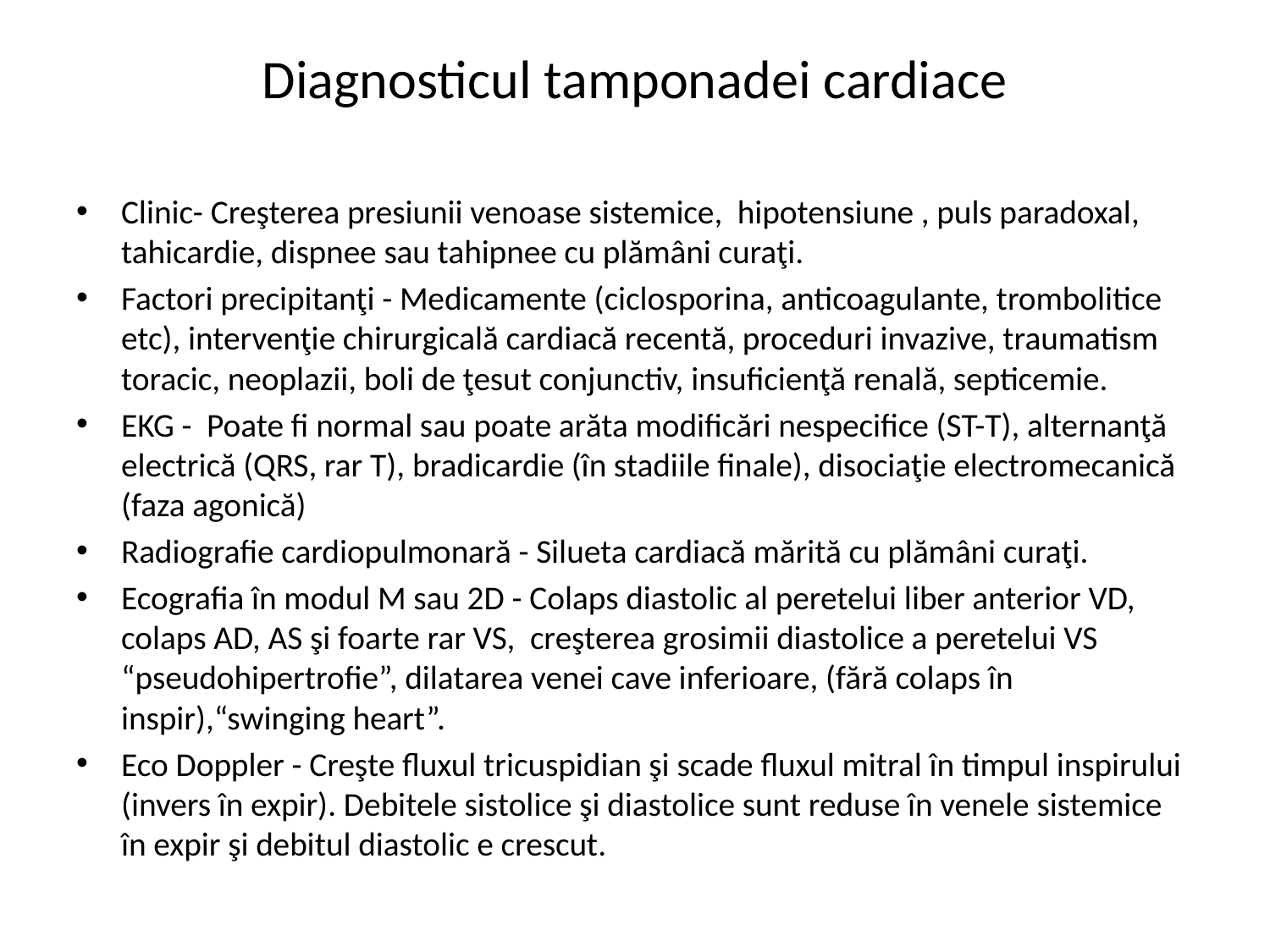

# Diagnosticul tamponadei cardiace

Clinic- Creşterea presiunii venoase sistemice,  hipotensiune , puls paradoxal, tahicardie, dispnee sau tahipnee cu plămâni curaţi.
Factori precipitanţi - Medicamente (ciclosporina, anticoagulante, trombolitice etc), intervenţie chirurgicală cardiacă recentă, proceduri invazive, traumatism toracic, neoplazii, boli de ţesut conjunctiv, insuficienţă renală, septicemie.
EKG -  Poate fi normal sau poate arăta modificări nespecifice (ST-T), alternanţă electrică (QRS, rar T), bradicardie (în stadiile finale), disociaţie electromecanică (faza agonică)
Radiografie cardiopulmonară - Silueta cardiacă mărită cu plămâni curaţi.
Ecografia în modul M sau 2D - Colaps diastolic al peretelui liber anterior VD, colaps AD, AS şi foarte rar VS,  creşterea grosimii diastolice a peretelui VS “pseudohipertrofie”, dilatarea venei cave inferioare, (fără colaps în inspir),“swinging heart”.
Eco Doppler - Creşte fluxul tricuspidian şi scade fluxul mitral în timpul inspirului (invers în expir). Debitele sistolice şi diastolice sunt reduse în venele sistemice în expir şi debitul diastolic e crescut.